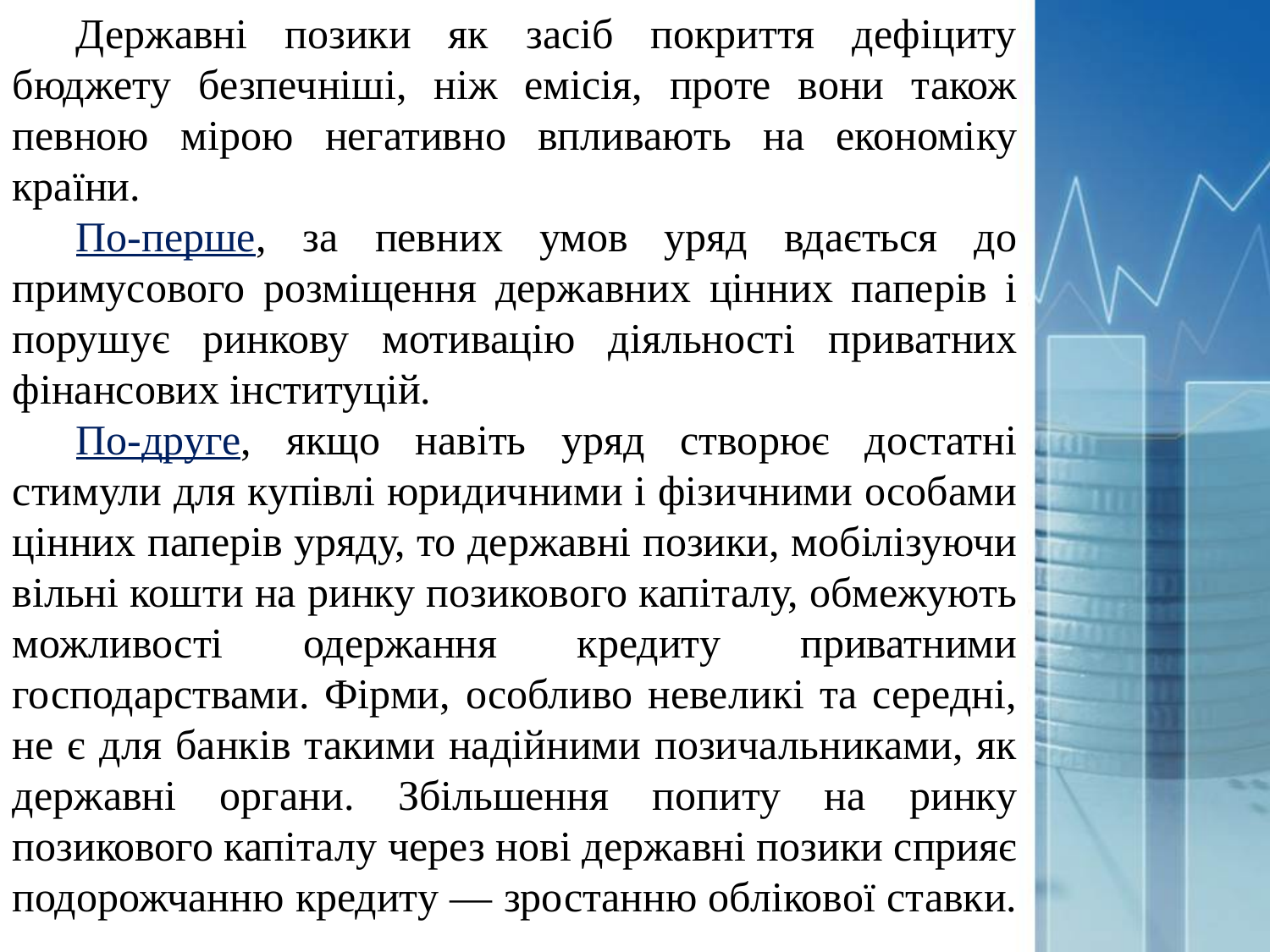

Державні позики як засіб покриття дефіциту бюджету безпечніші, ніж емісія, проте вони також певною мірою негативно впливають на економіку країни.
По-перше, за певних умов уряд вдається до примусового розміщення державних цінних паперів і порушує ринкову мотивацію діяльності приватних фінансових інституцій.
По-друге, якщо навіть уряд створює достатні стимули для купівлі юридичними і фізичними особами цінних паперів уряду, то державні позики, мобілізуючи вільні кошти на ринку позикового капіталу, обмежують можливості одержання кредиту приватними господарствами. Фірми, особливо невеликі та середні, не є для банків такими надійними позичальниками, як державні органи. Збільшення попиту на ринку позикового капіталу через нові державні позики сприяє подорожчанню кредиту — зростанню облікової ставки.